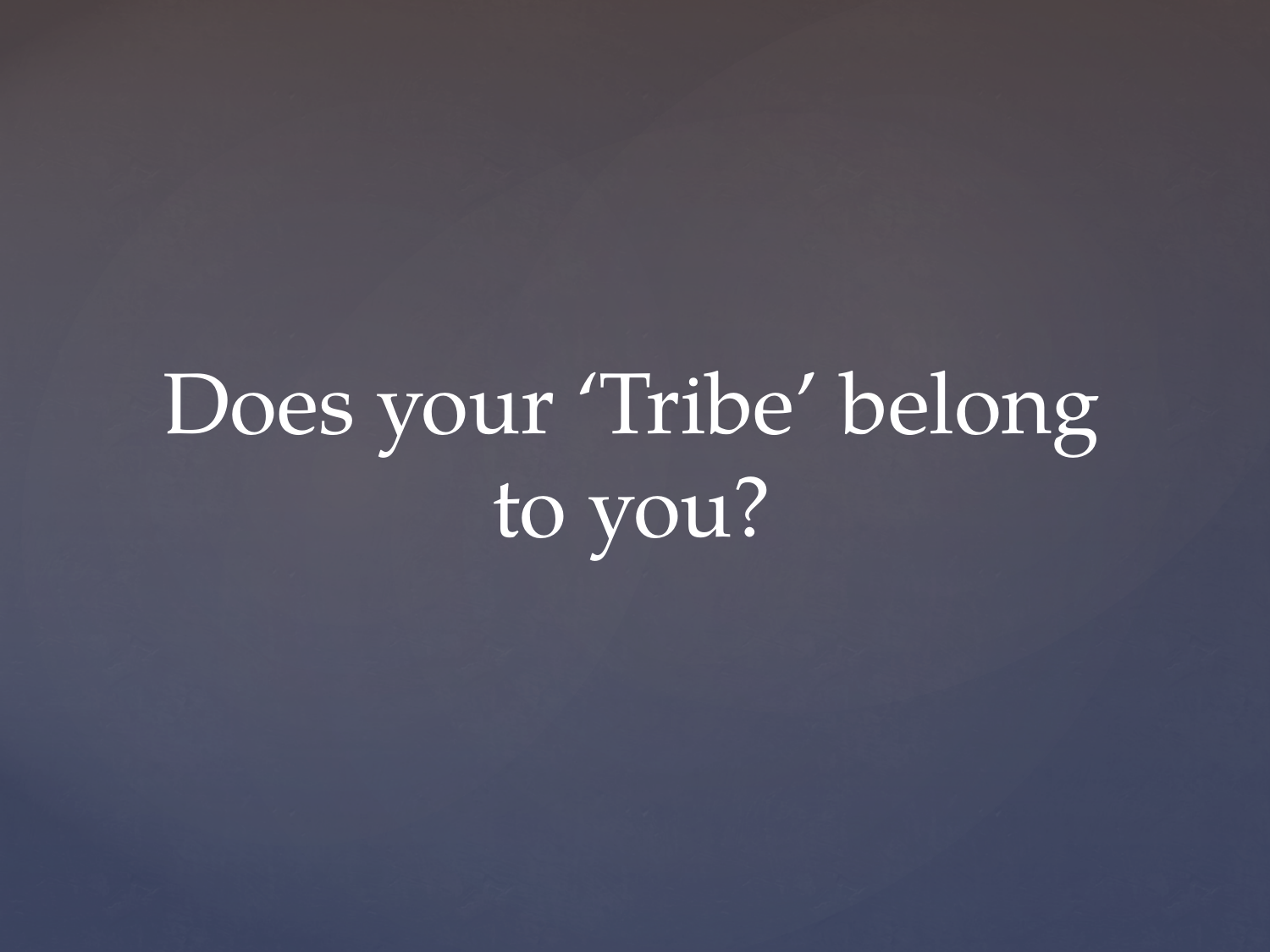

# Does your ‘Tribe’ belong to you?